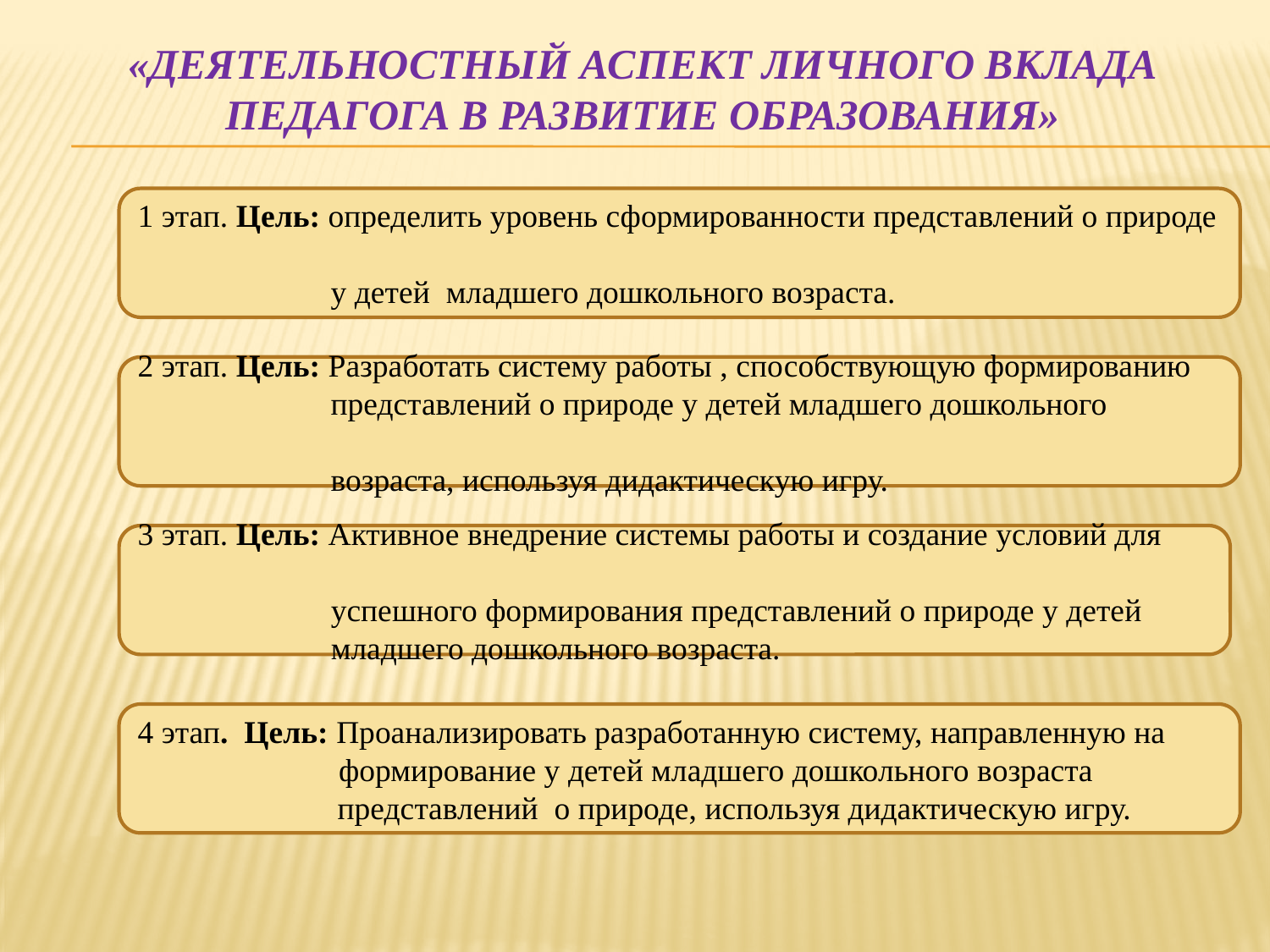

# «ДЕЯТЕЛЬНОСТНЫЙ АСПЕКТ ЛИЧНОГО ВКЛАДА ПЕДАГОГА В РАЗВИТИЕ ОБРАЗОВАНИЯ»
1 этап. Цель: определить уровень сформированности представлений о природе
                        у детей  младшего дошкольного возраста.
2 этап. Цель: Разработать систему работы , способствующую формированию
                        представлений о природе у детей младшего дошкольного
                        возраста, используя дидактическую игру.
3 этап. Цель: Активное внедрение системы работы и создание условий для
                        успешного формирования представлений о природе у детей
                        младшего дошкольного возраста.
4 этап.  Цель: Проанализировать разработанную систему, направленную на
                         формирование у детей младшего дошкольного возраста    представлени  представлений  о природе, используя дидактическую игру.